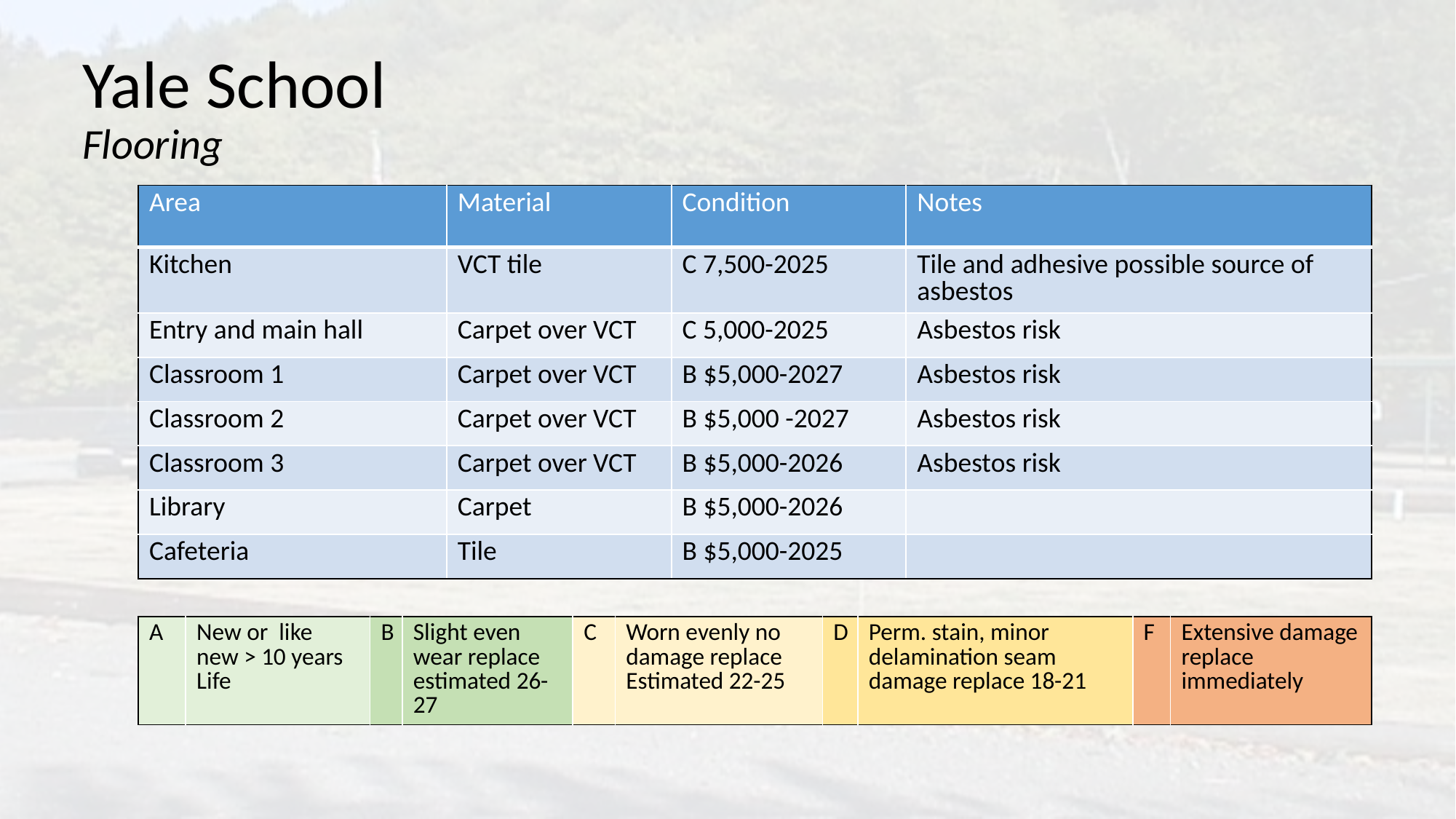

# Yale School Flooring
| Area | Material | Condition | Notes |
| --- | --- | --- | --- |
| Kitchen | VCT tile | C 7,500-2025 | Tile and adhesive possible source of asbestos |
| Entry and main hall | Carpet over VCT | C 5,000-2025 | Asbestos risk |
| Classroom 1 | Carpet over VCT | B $5,000-2027 | Asbestos risk |
| Classroom 2 | Carpet over VCT | B $5,000 -2027 | Asbestos risk |
| Classroom 3 | Carpet over VCT | B $5,000-2026 | Asbestos risk |
| Library | Carpet | B $5,000-2026 |  |
| Cafeteria | Tile | B $5,000-2025 |  |
| A | New or like new > 10 years Life | B | Slight even wear replace estimated 26-27 | C | Worn evenly no damage replace Estimated 22-25 | D | Perm. stain, minor delamination seam damage replace 18-21 | F | Extensive damage replace immediately |
| --- | --- | --- | --- | --- | --- | --- | --- | --- | --- |